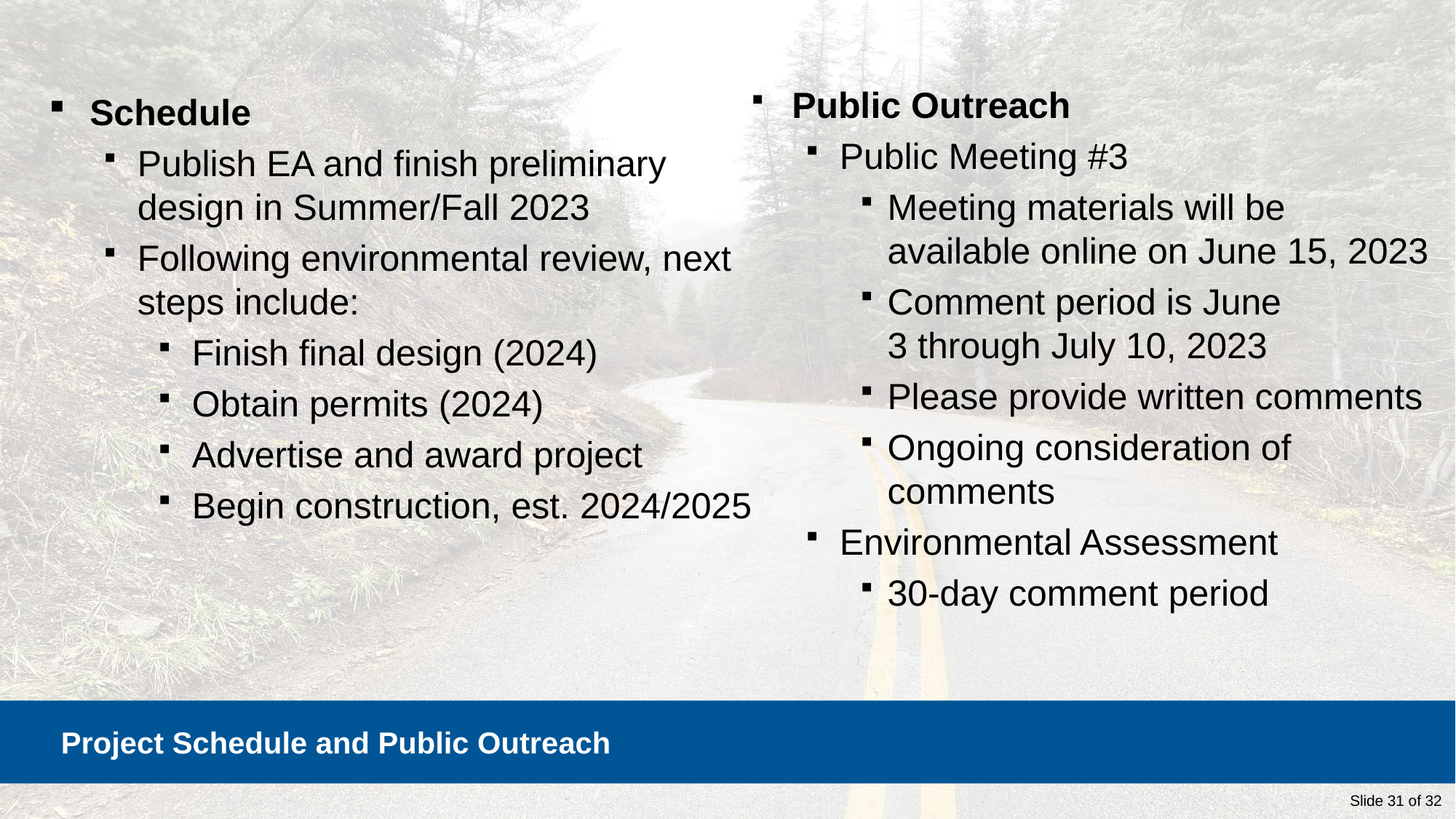

Public Outreach
Public Meeting #3
Meeting materials will be available online on June 15, 2023
Comment period is June 3 through July 10, 2023
Please provide written comments
Ongoing consideration of comments
Environmental Assessment
30-day comment period

Schedule
Publish EA and finish preliminary design in Summer/Fall 2023
Following environmental review, next steps include:
Finish final design (2024)
Obtain permits (2024)
Advertise and award project
Begin construction, est. 2024/2025
      Project Schedule and Public Outreach
Slide 31 of 32